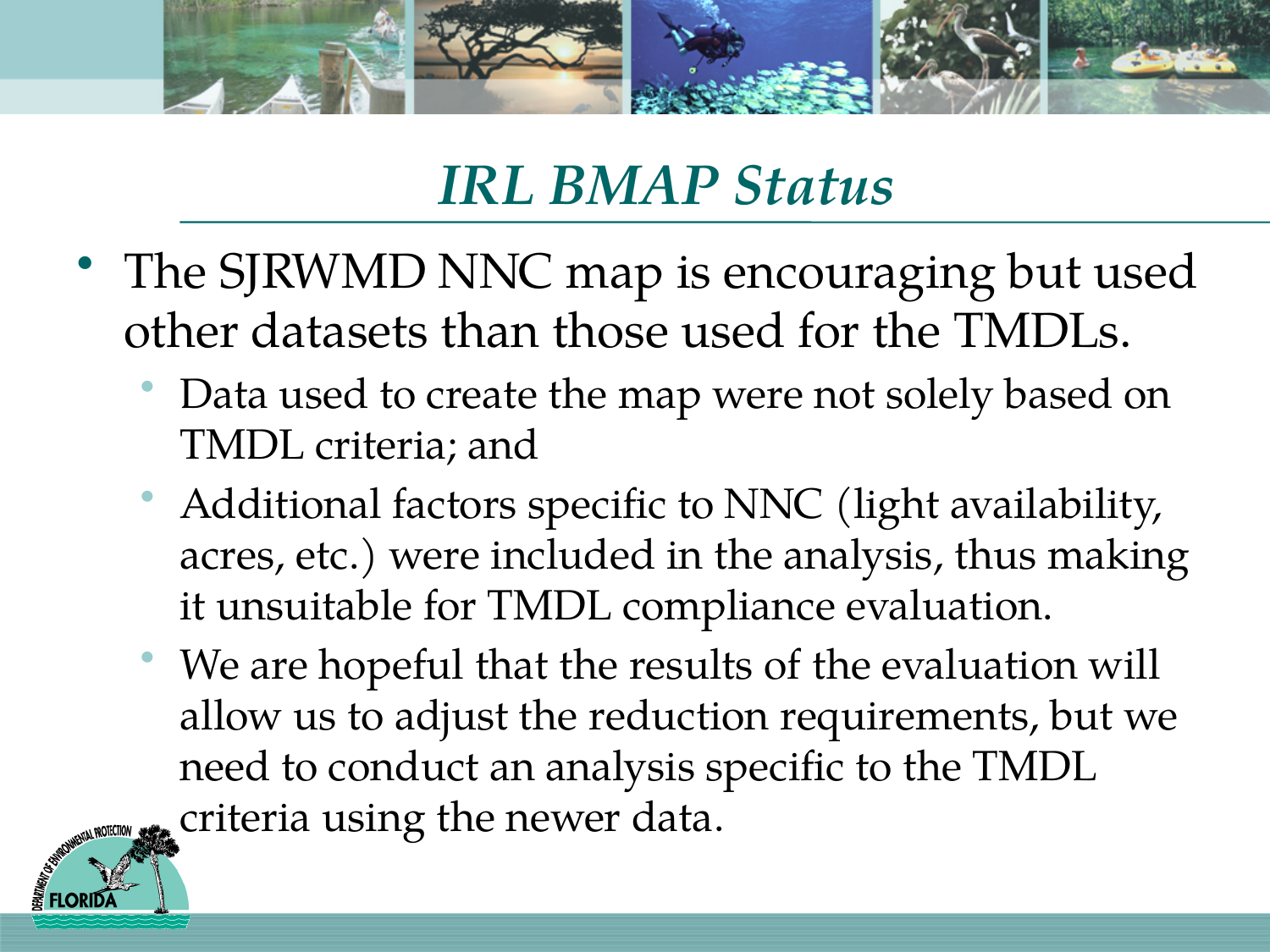

# IRL BMAP Status
The SJRWMD NNC map is encouraging but used other datasets than those used for the TMDLs.
Data used to create the map were not solely based on TMDL criteria; and
Additional factors specific to NNC (light availability, acres, etc.) were included in the analysis, thus making it unsuitable for TMDL compliance evaluation.
We are hopeful that the results of the evaluation will allow us to adjust the reduction requirements, but we need to conduct an analysis specific to the TMDL criteria using the newer data.